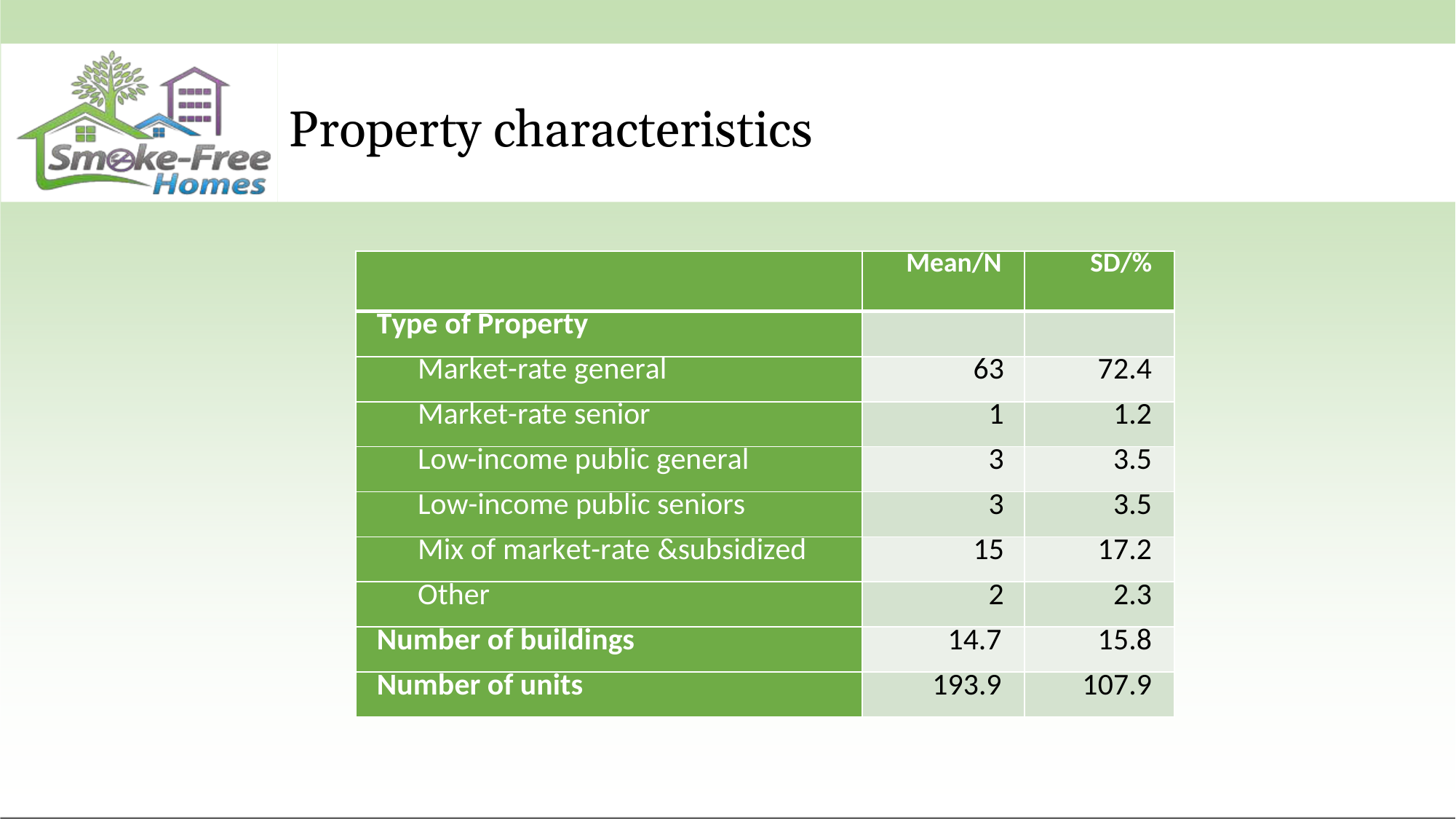

# Property characteristics

|  | Mean/N | SD/% |
| --- | --- | --- |
| Type of Property |  |  |
| Market-rate general | 63 | 72.4 |
| Market-rate senior | 1 | 1.2 |
| Low-income public general | 3 | 3.5 |
| Low-income public seniors | 3 | 3.5 |
| Mix of market-rate &subsidized | 15 | 17.2 |
| Other | 2 | 2.3 |
| Number of buildings | 14.7 | 15.8 |
| Number of units | 193.9 | 107.9 |